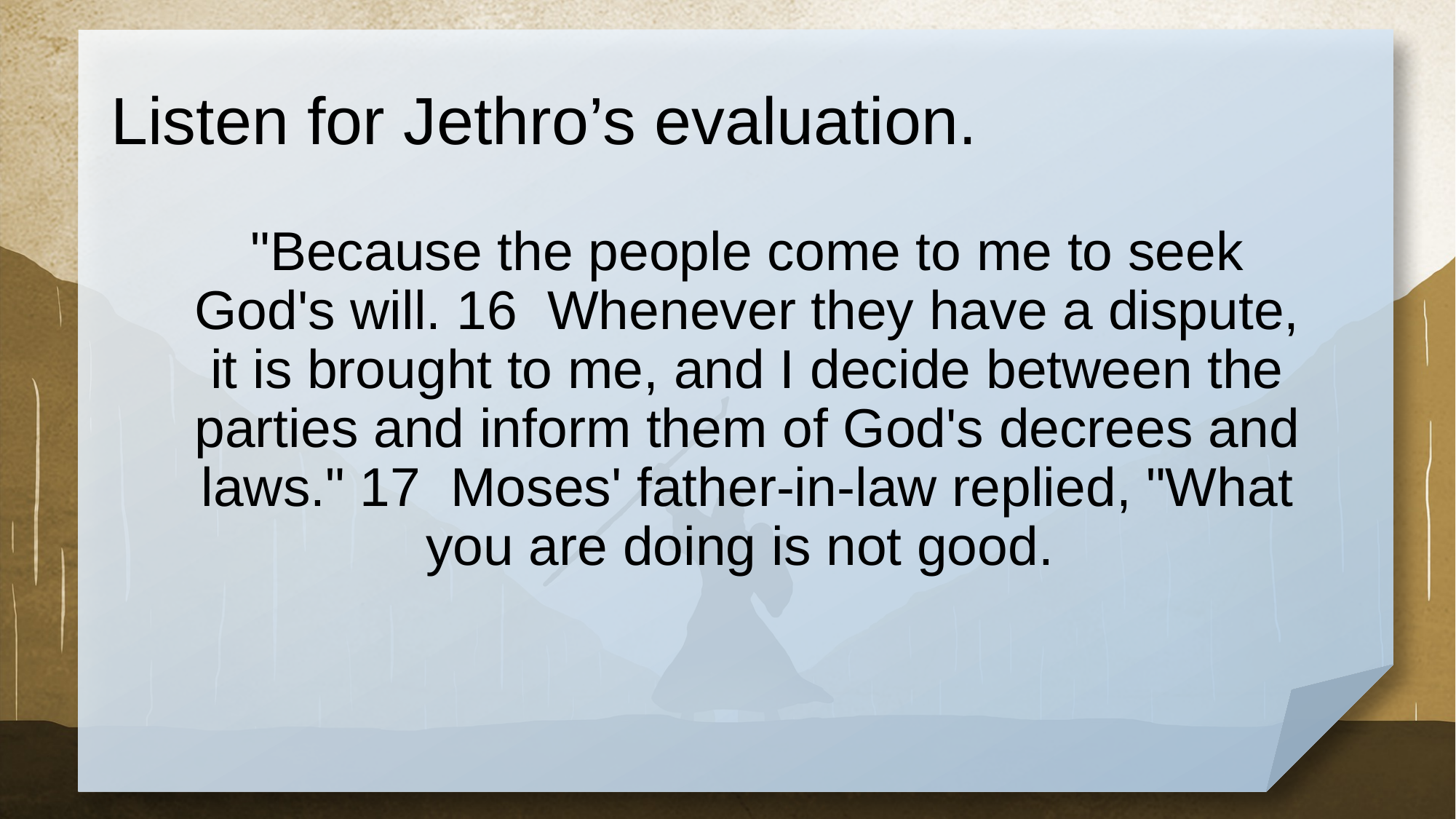

# Listen for Jethro’s evaluation.
"Because the people come to me to seek God's will. 16  Whenever they have a dispute, it is brought to me, and I decide between the parties and inform them of God's decrees and laws." 17  Moses' father-in-law replied, "What you are doing is not good.